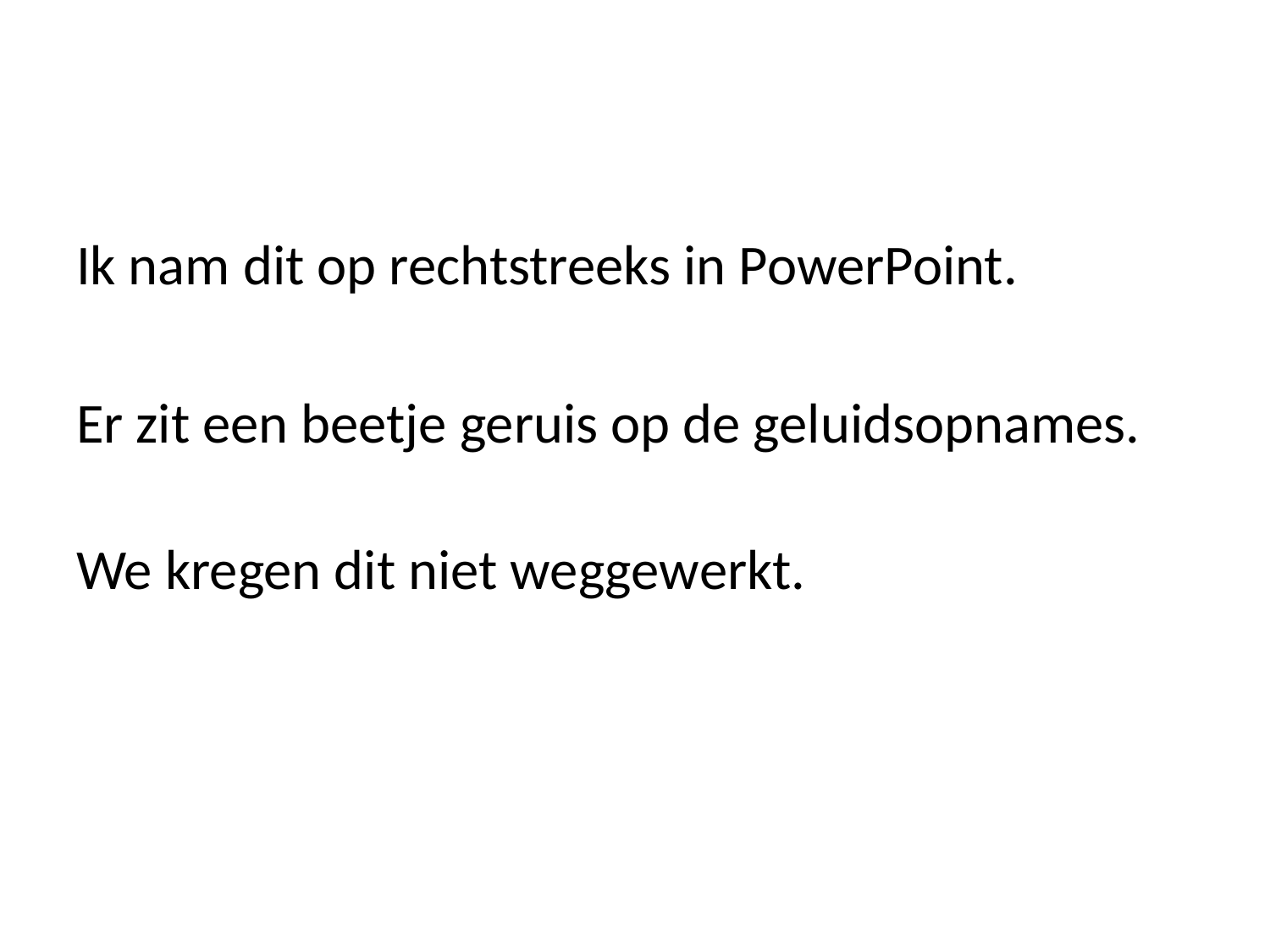

Ik nam dit op rechtstreeks in PowerPoint.

Er zit een beetje geruis op de geluidsopnames.
We kregen dit niet weggewerkt.